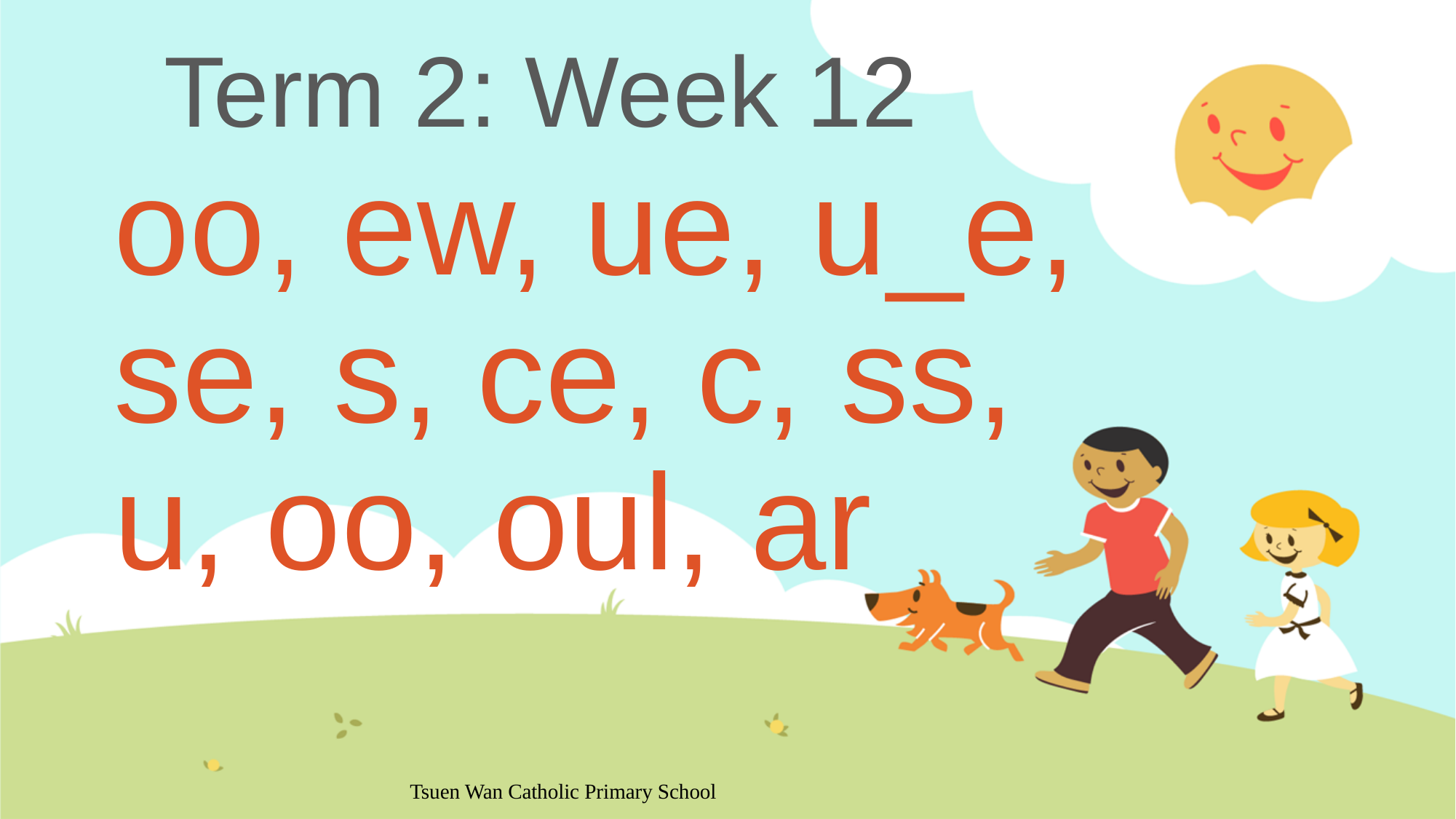

# Term 2: Week 12
oo, ew, ue, u_e,
se, s, ce, c, ss,
u, oo, oul, ar
Tsuen Wan Catholic Primary School